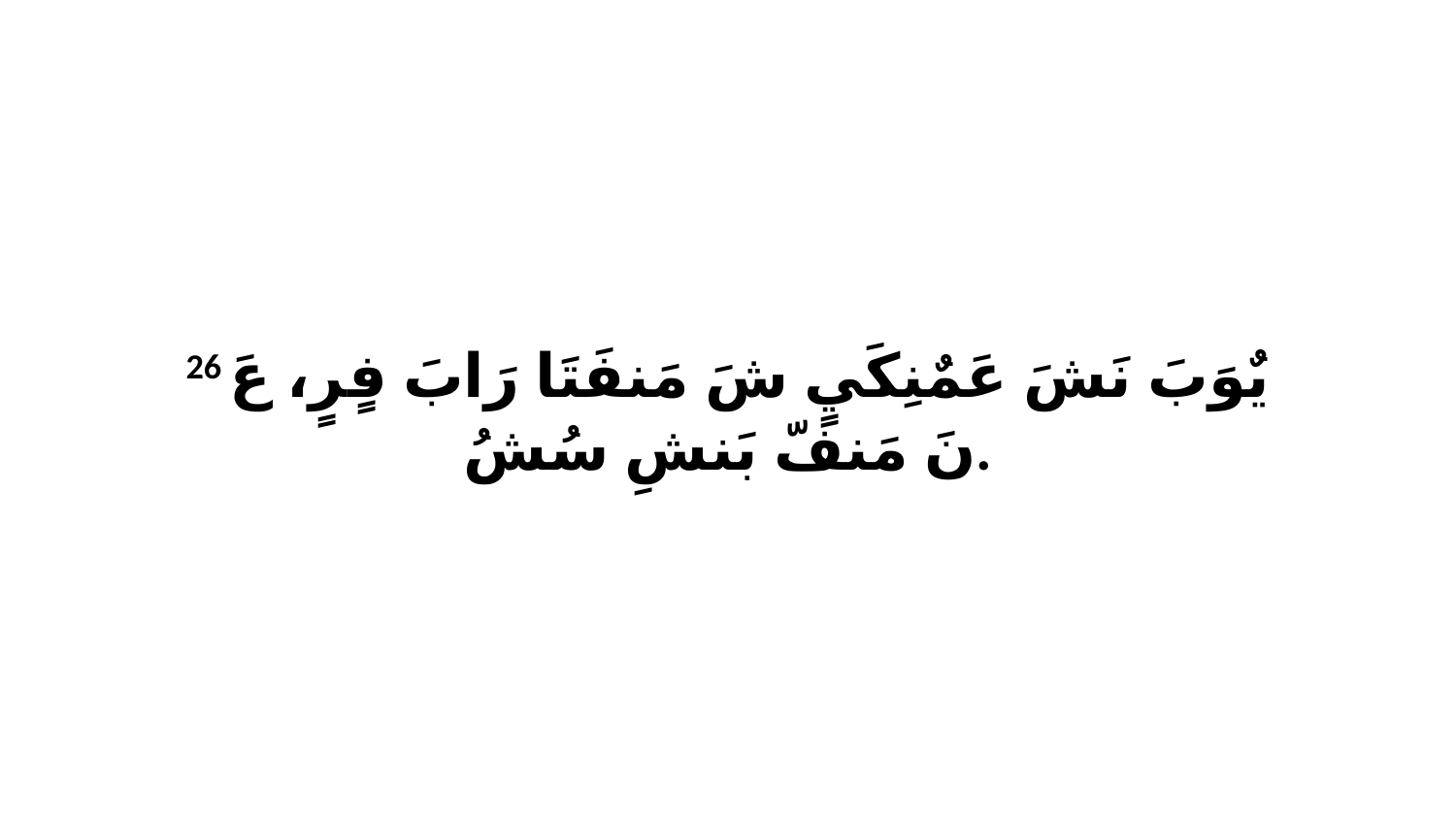

26 يٌوَبَ نَشَ عَمٌنِكَيٍ شَ مَنفَتَا رَابَ فٍرٍ، عَ نَ مَنفّ بَنشِ سُشُ.